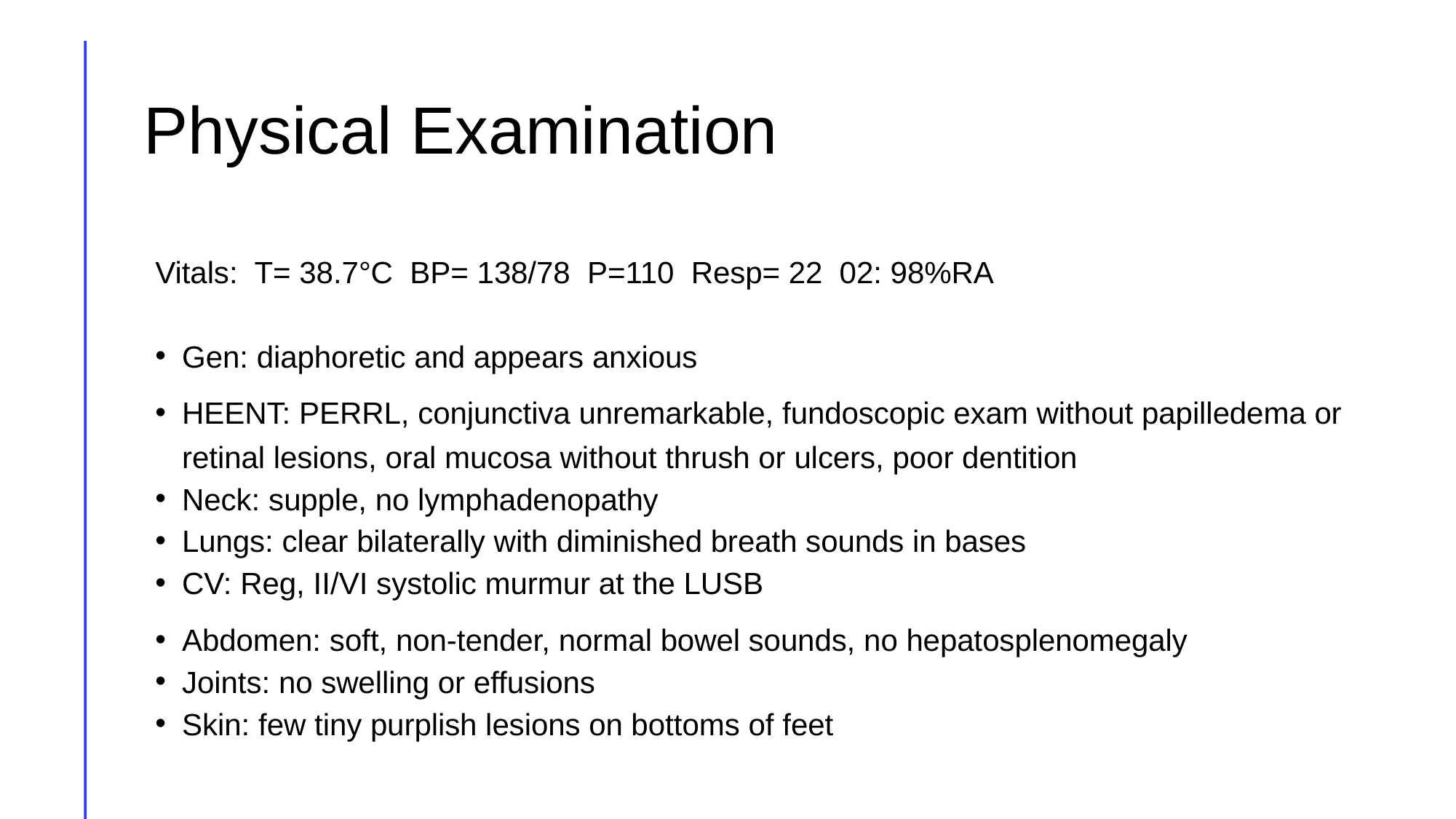

# Physical Examination
Vitals:  T= 38.7°C  BP= 138/78  P=110  Resp= 22  02: 98%RA

Gen: diaphoretic and appears anxious
HEENT: PERRL, conjunctiva unremarkable, fundoscopic exam without papilledema or retinal lesions, oral mucosa without thrush or ulcers, poor dentition
Neck: supple, no lymphadenopathy
Lungs: clear bilaterally with diminished breath sounds in bases
CV: Reg, II/VI systolic murmur at the LUSB
Abdomen: soft, non-tender, normal bowel sounds, no hepatosplenomegaly
Joints: no swelling or effusions
Skin: few tiny purplish lesions on bottoms of feet